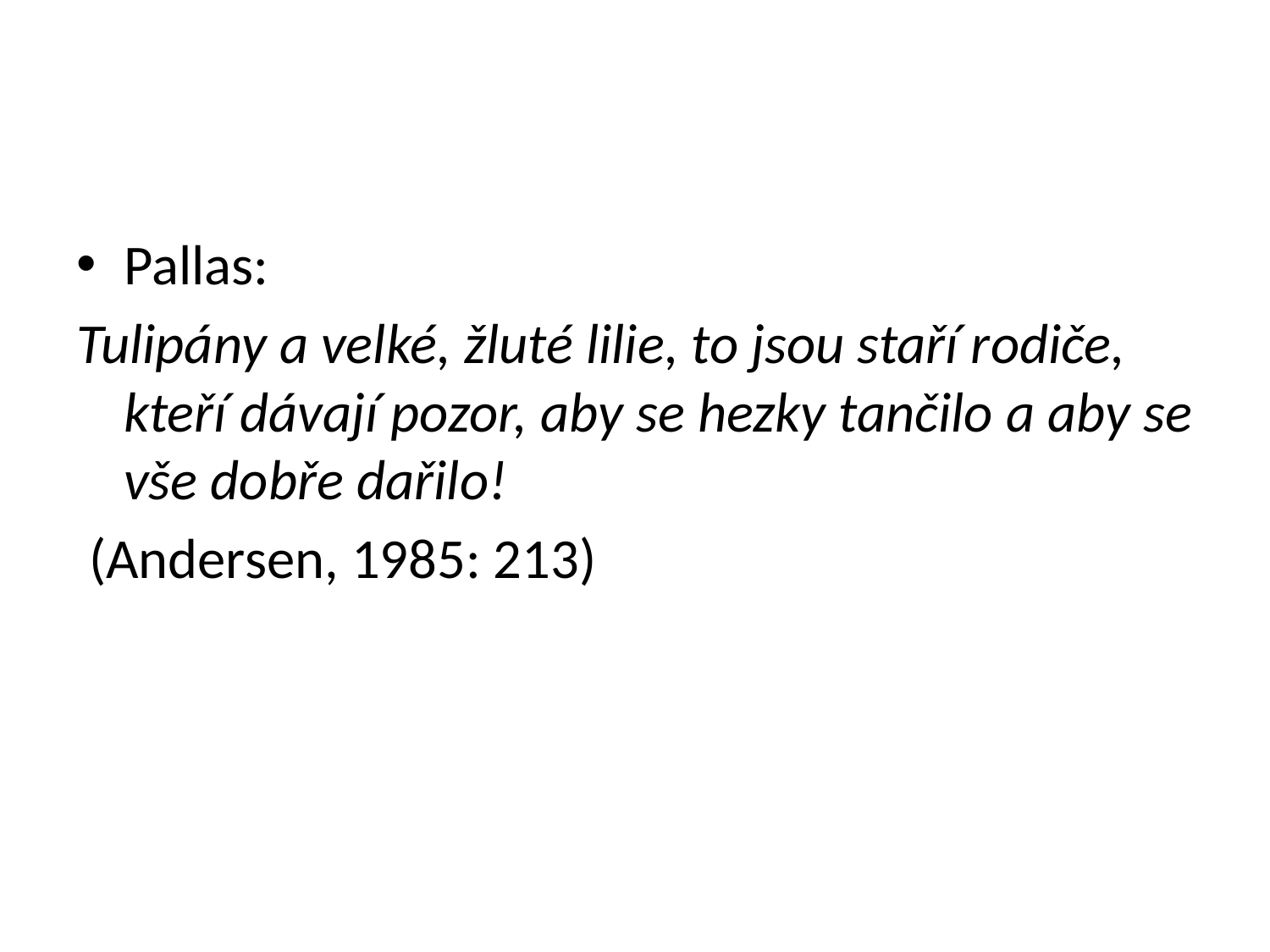

#
Pallas:
Tulipány a velké, žluté lilie, to jsou staří rodiče, kteří dávají pozor, aby se hezky tančilo a aby se vše dobře dařilo!
 (Andersen, 1985: 213)